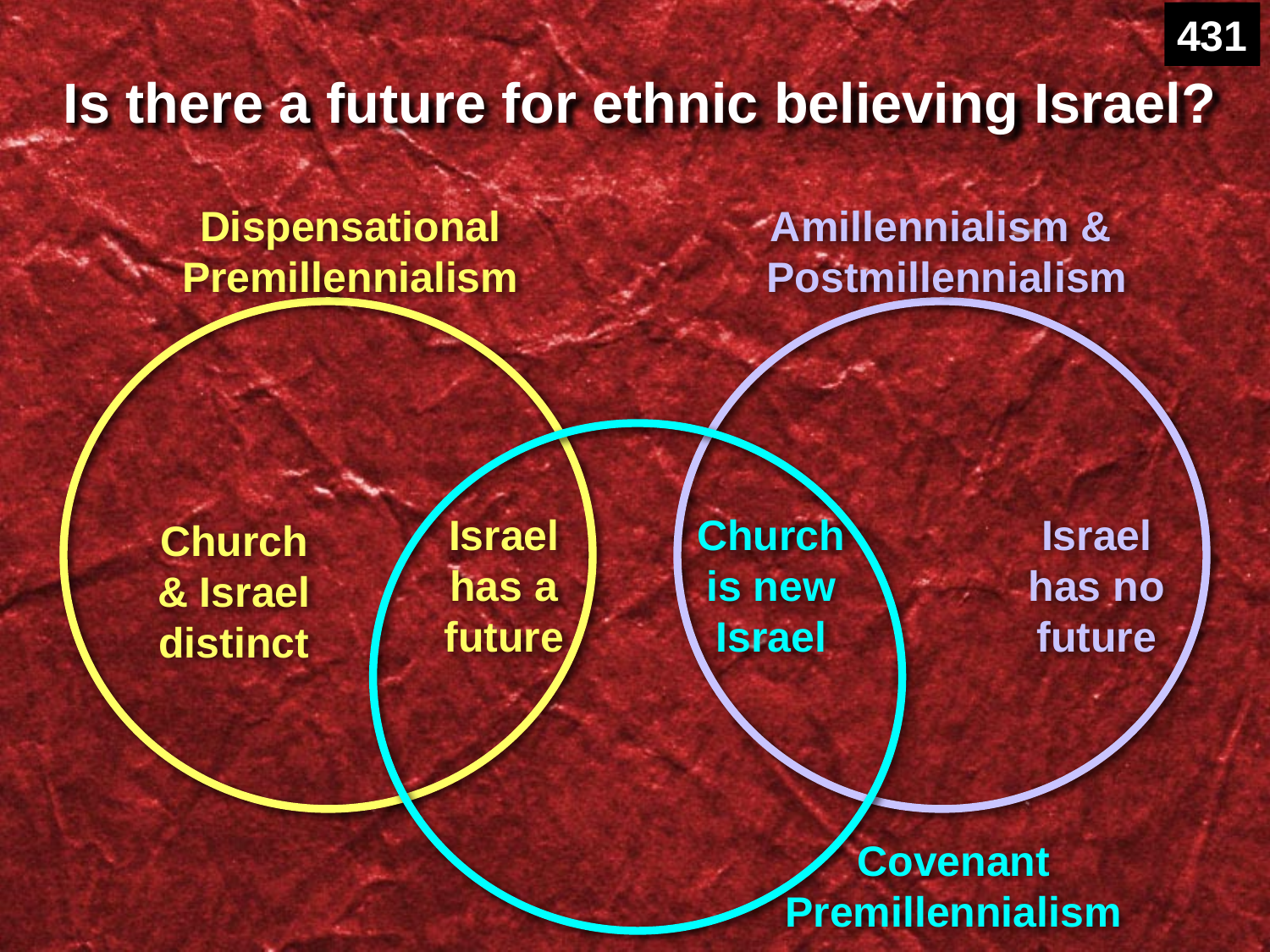

431
Is there a future for ethnic believing Israel?
Dispensational
Premillennialism
Amillennialism &
Postmillennialism

Israel has a future
Church is new Israel
Israel has no future
Church & Israel distinct
Covenant
Premillennialism